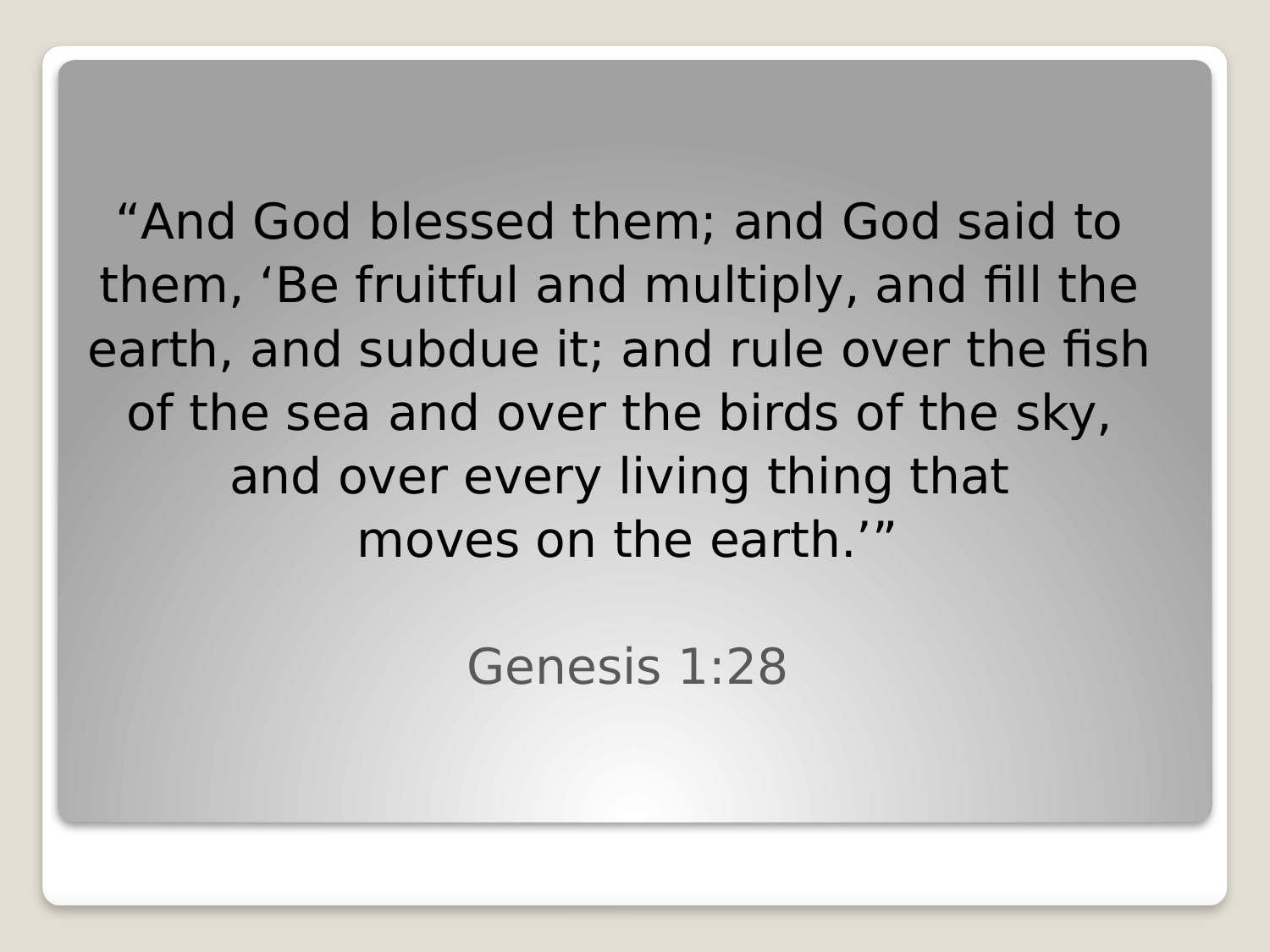

“And God blessed them; and God said to
them, ‘Be fruitful and multiply, and fill the
earth, and subdue it; and rule over the fish
of the sea and over the birds of the sky,
and over every living thing that
moves on the earth.’”

Genesis 1:28